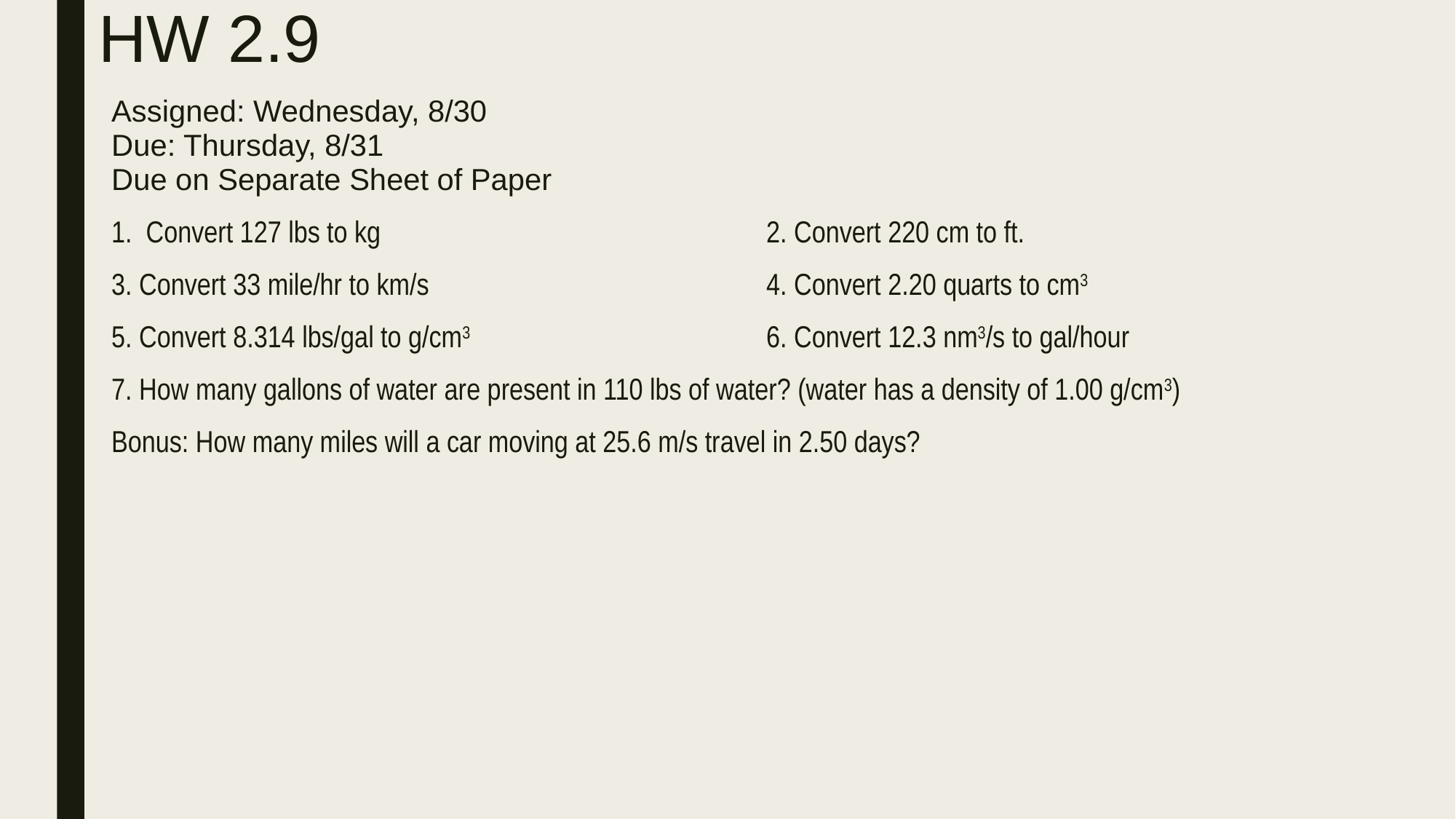

# HW 2.9
Assigned: Wednesday, 8/30
Due: Thursday, 8/31
Due on Separate Sheet of Paper
1.  Convert 127 lbs to kg				2. Convert 220 cm to ft.
3. Convert 33 mile/hr to km/s				4. Convert 2.20 quarts to cm3
5. Convert 8.314 lbs/gal to g/cm3			6. Convert 12.3 nm3/s to gal/hour
7. How many gallons of water are present in 110 lbs of water? (water has a density of 1.00 g/cm3)
Bonus: How many miles will a car moving at 25.6 m/s travel in 2.50 days?